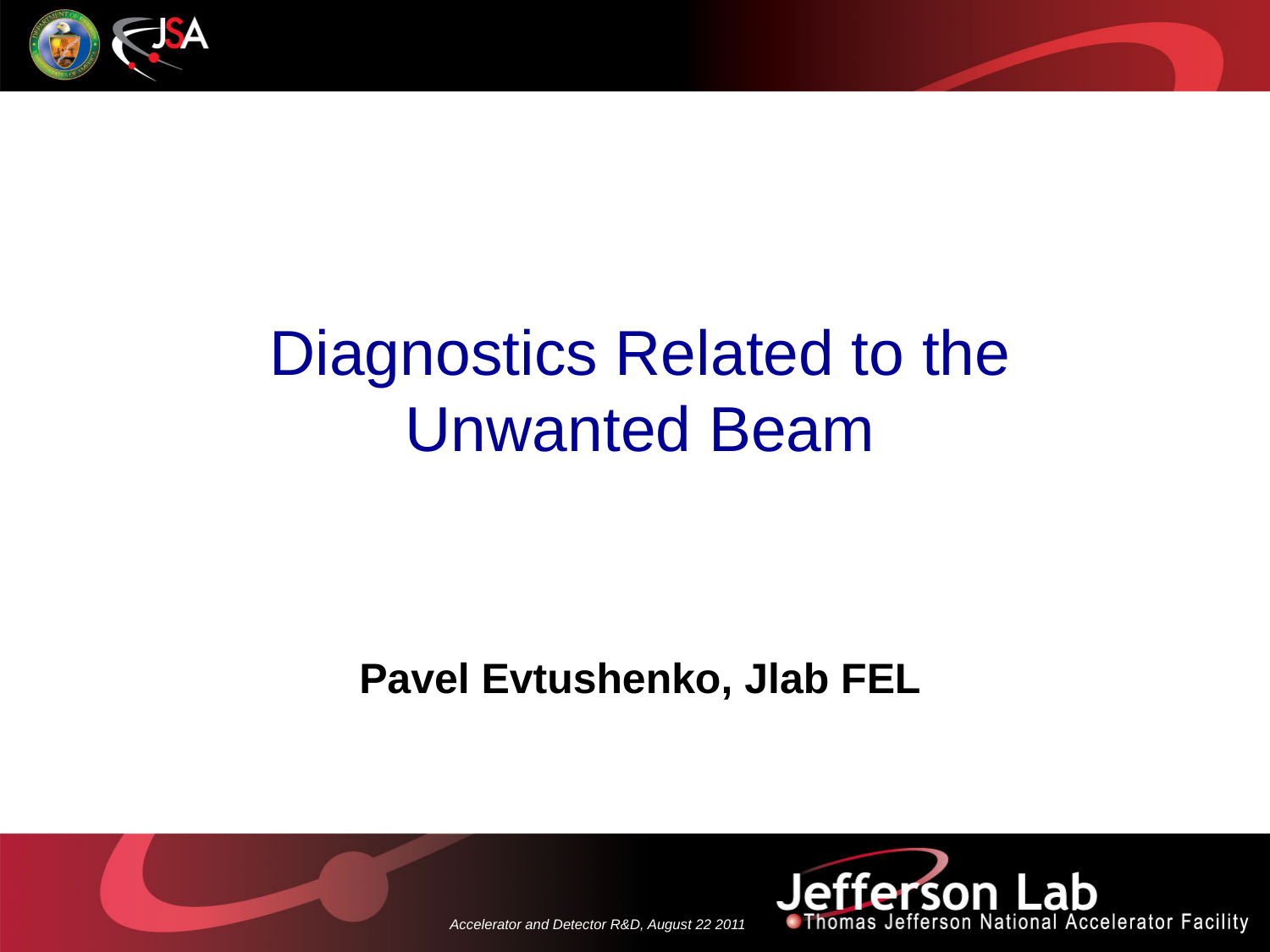

Diagnostics Related to the
Unwanted Beam

Pavel Evtushenko, Jlab FEL